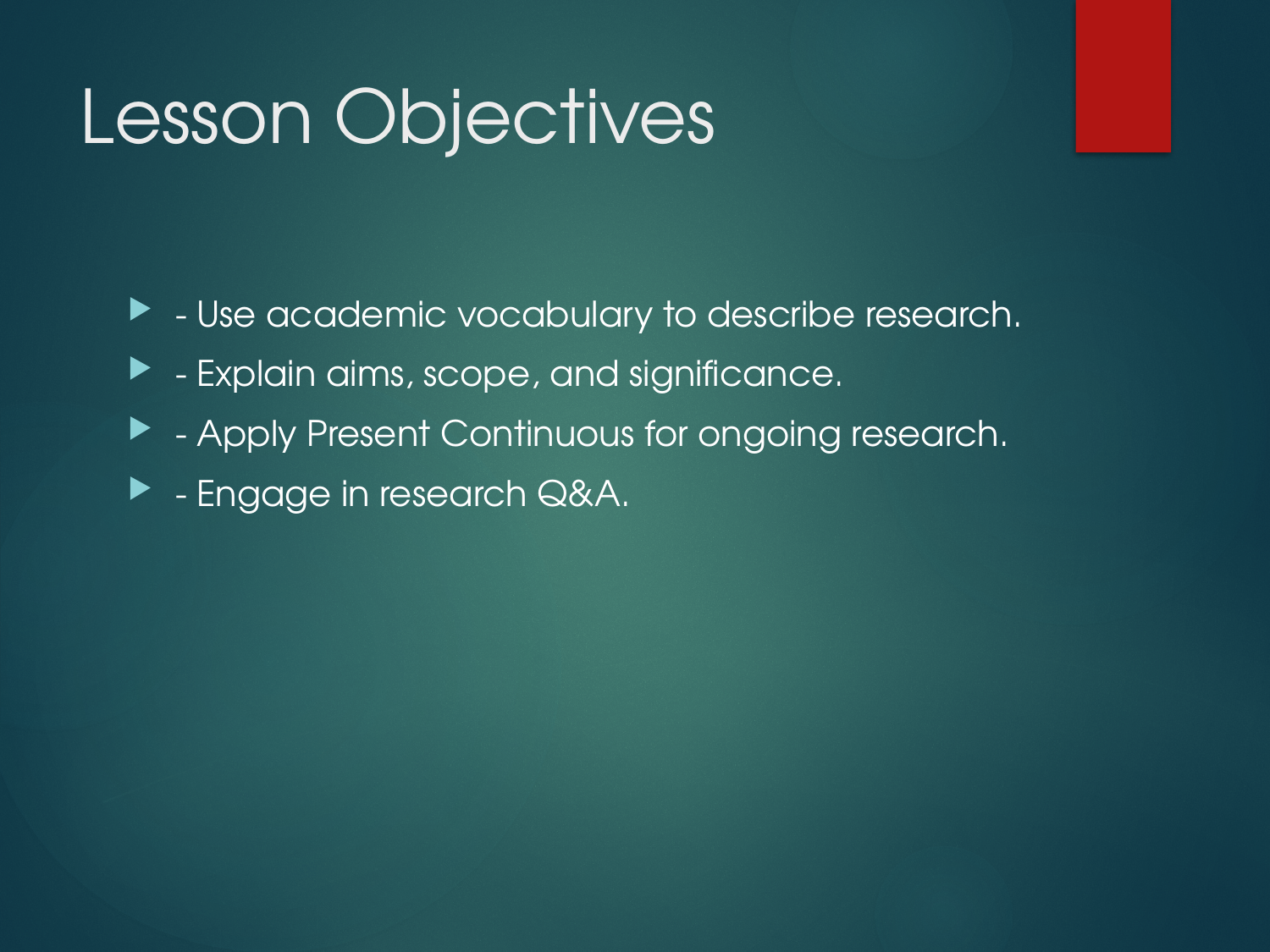

# Lesson Objectives
- Use academic vocabulary to describe research.
- Explain aims, scope, and significance.
- Apply Present Continuous for ongoing research.
- Engage in research Q&A.